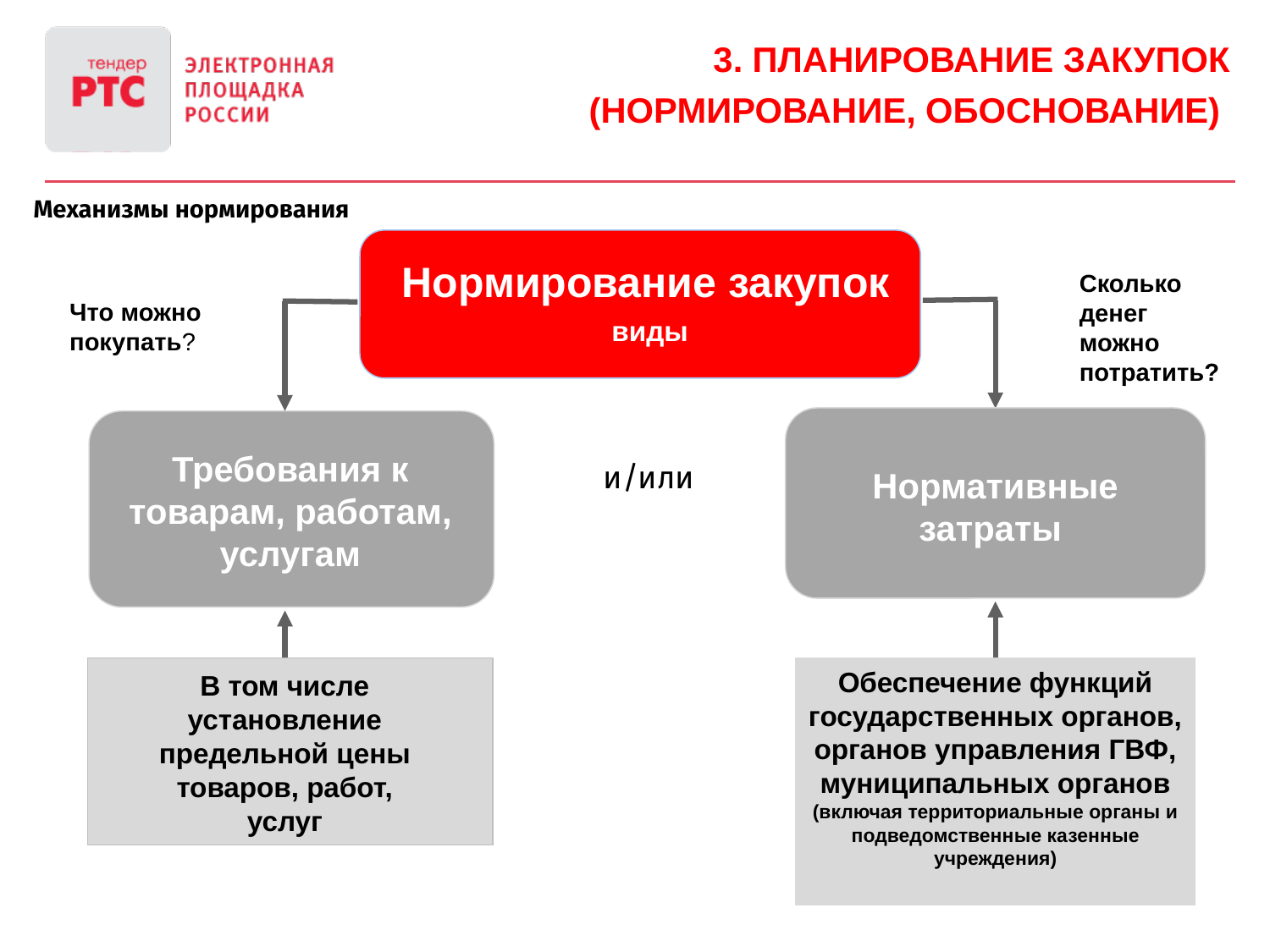

3. Планирование закупок
(нормирование, обоснование)

Механизмы нормирования

Нормирование закупок
Сколько денег можно потратить?
Что можно покупать?
виды

Нормативные затраты
Обеспечение функций государственных органов,
органов управления ГВФ,
муниципальных органов
(включая территориальные органы и подведомственные казенные учреждения)

Требования к товарам, работам, услугам
В том числе установление предельной цены товаров, работ, услуг
и/или